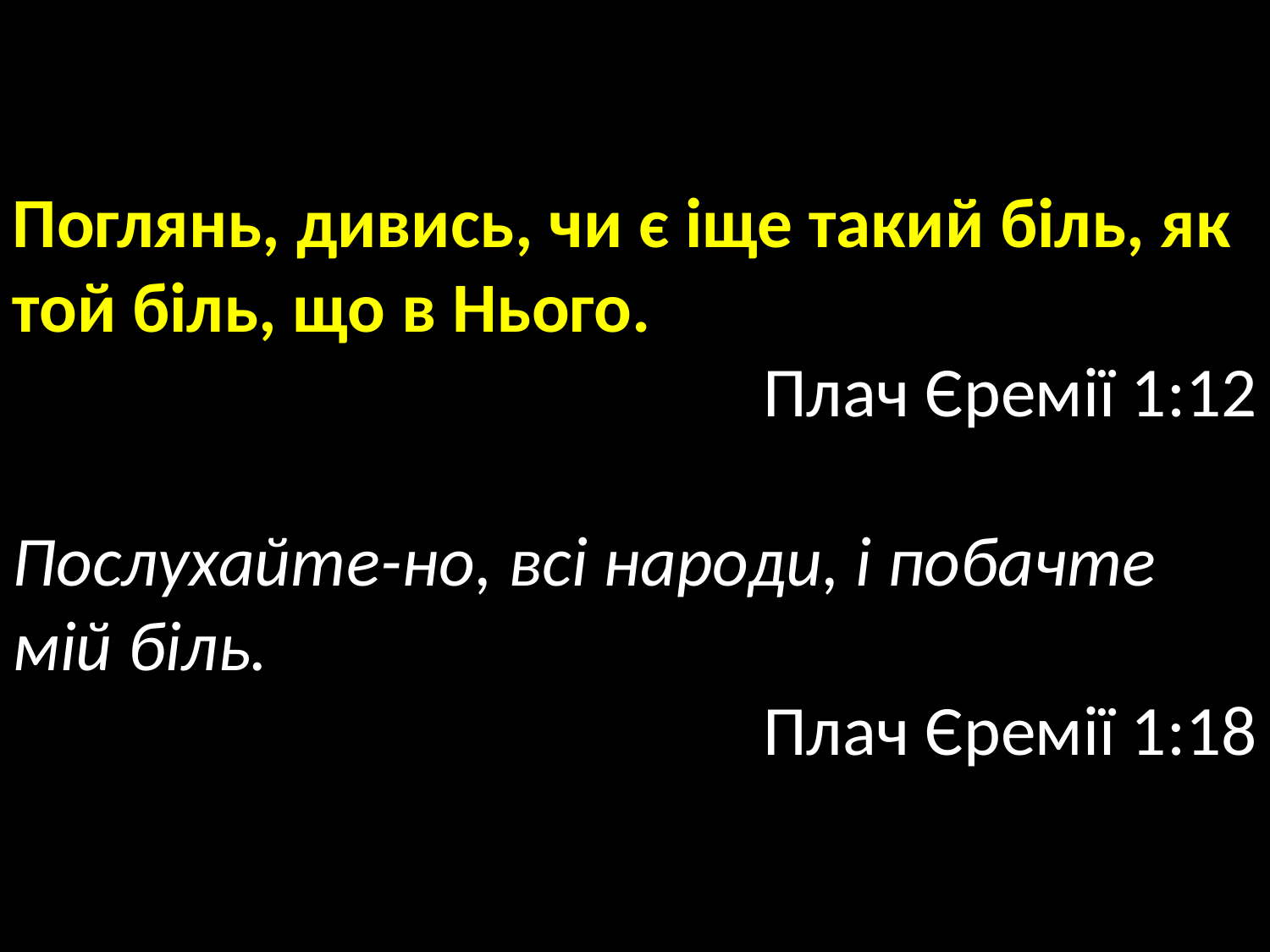

Поглянь, дивись, чи є іще такий біль, як той біль, що в Нього.
Плач Єремії 1:12

Послухайте-но, всі народи, і побачте мій біль.
Плач Єремії 1:18